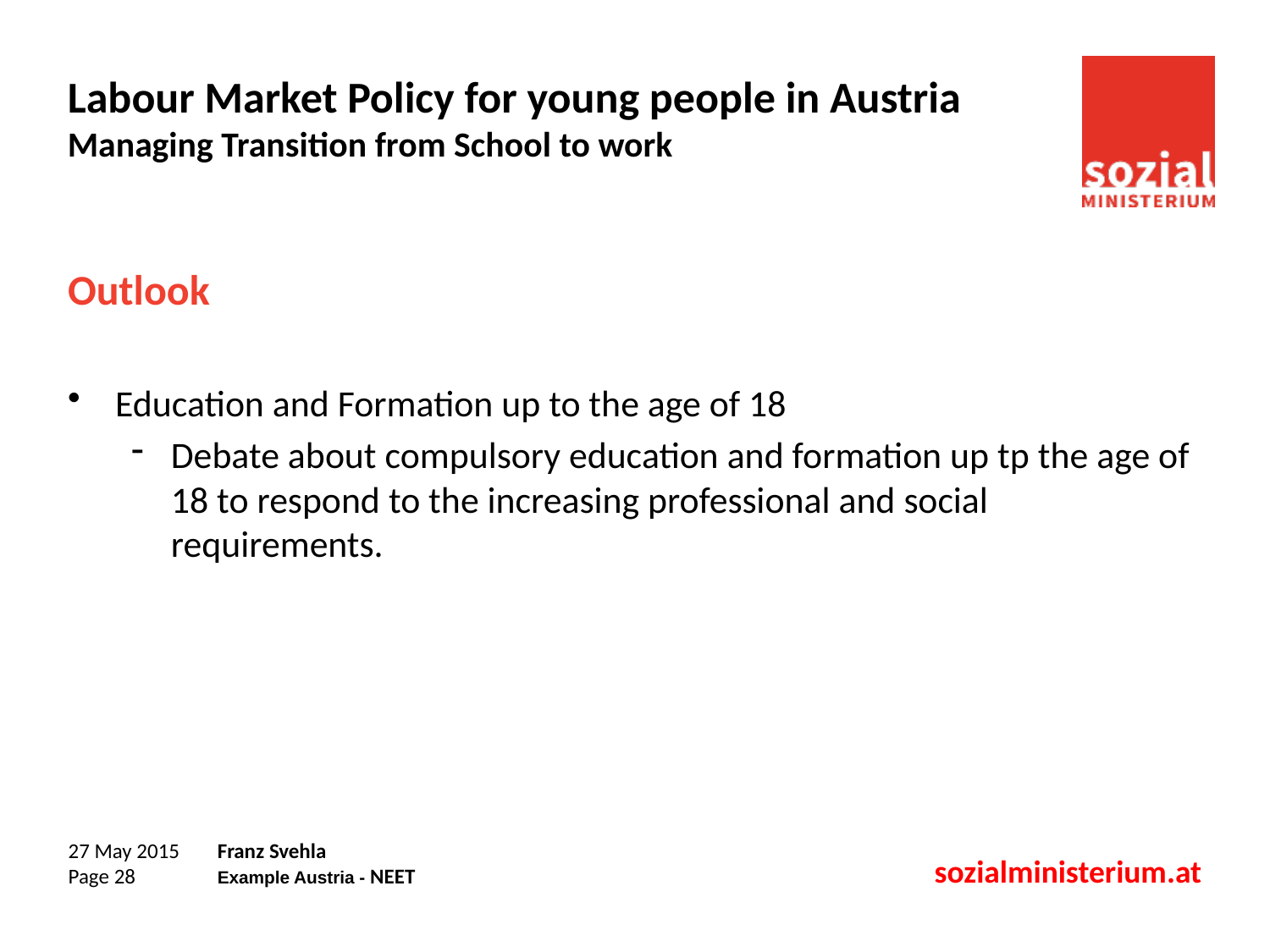

# Labour Market Policy for young people in Austria Managing Transition from School to work
Outlook

Education and Formation up to the age of 18
Debate about compulsory education and formation up tp the age of 18 to respond to the increasing professional and social requirements.